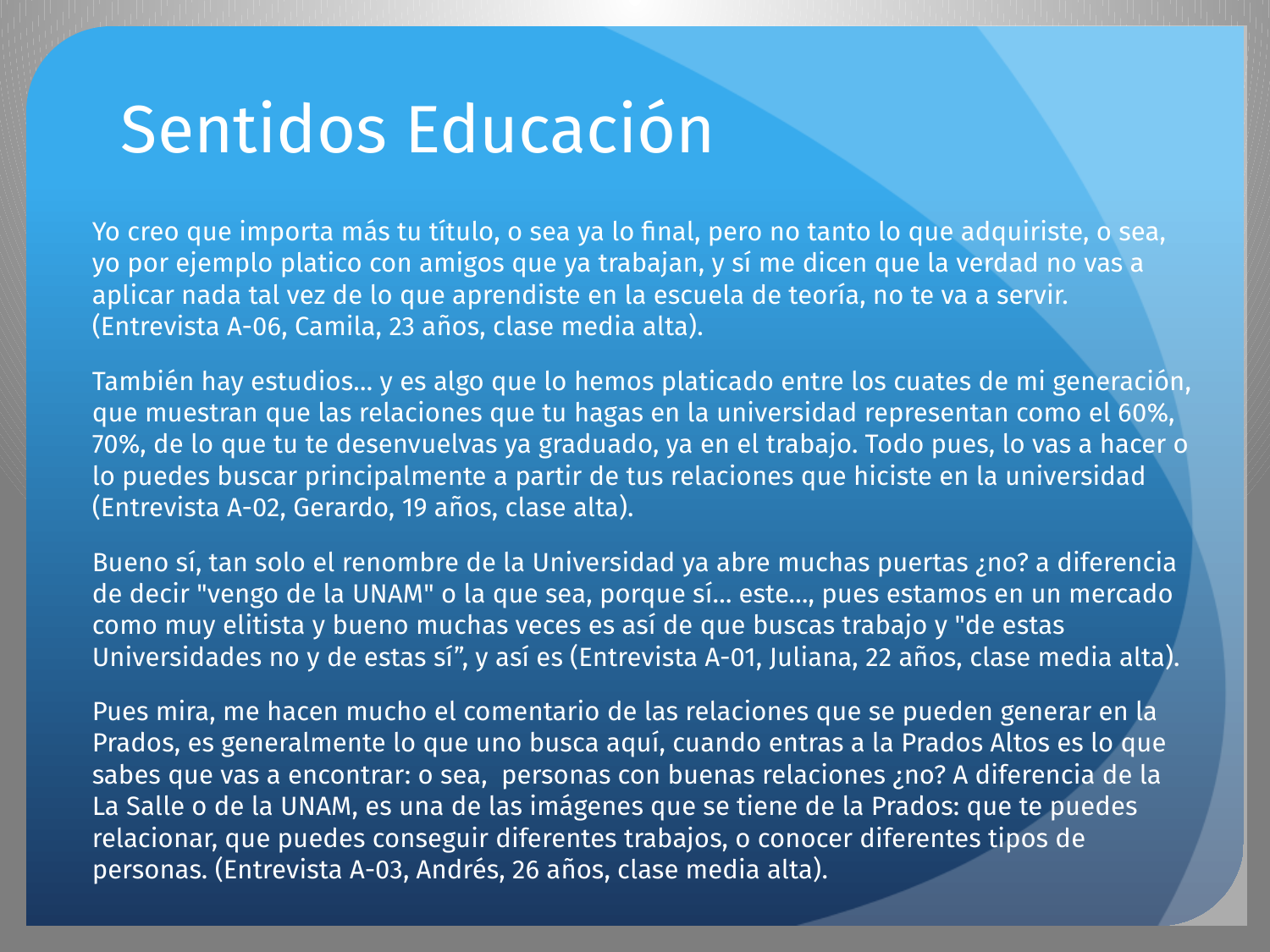

# Sentidos Educación
Yo creo que importa más tu título, o sea ya lo final, pero no tanto lo que adquiriste, o sea, yo por ejemplo platico con amigos que ya trabajan, y sí me dicen que la verdad no vas a aplicar nada tal vez de lo que aprendiste en la escuela de teoría, no te va a servir. (Entrevista A-06, Camila, 23 años, clase media alta).
También hay estudios… y es algo que lo hemos platicado entre los cuates de mi generación, que muestran que las relaciones que tu hagas en la universidad representan como el 60%, 70%, de lo que tu te desenvuelvas ya graduado, ya en el trabajo. Todo pues, lo vas a hacer o lo puedes buscar principalmente a partir de tus relaciones que hiciste en la universidad (Entrevista A-02, Gerardo, 19 años, clase alta).
Bueno sí, tan solo el renombre de la Universidad ya abre muchas puertas ¿no? a diferencia de decir "vengo de la unam" o la que sea, porque sí… este…, pues estamos en un mercado como muy elitista y bueno muchas veces es así de que buscas trabajo y "de estas Universidades no y de estas sí”, y así es (Entrevista A-01, Juliana, 22 años, clase media alta).
Pues mira, me hacen mucho el comentario de las relaciones que se pueden generar en la Prados, es generalmente lo que uno busca aquí, cuando entras a la Prados Altos es lo que sabes que vas a encontrar: o sea,  personas con buenas relaciones ¿no? A diferencia de la La Salle o de la unam, es una de las imágenes que se tiene de la Prados: que te puedes relacionar, que puedes conseguir diferentes trabajos, o conocer diferentes tipos de personas. (Entrevista A-03, Andrés, 26 años, clase media alta).